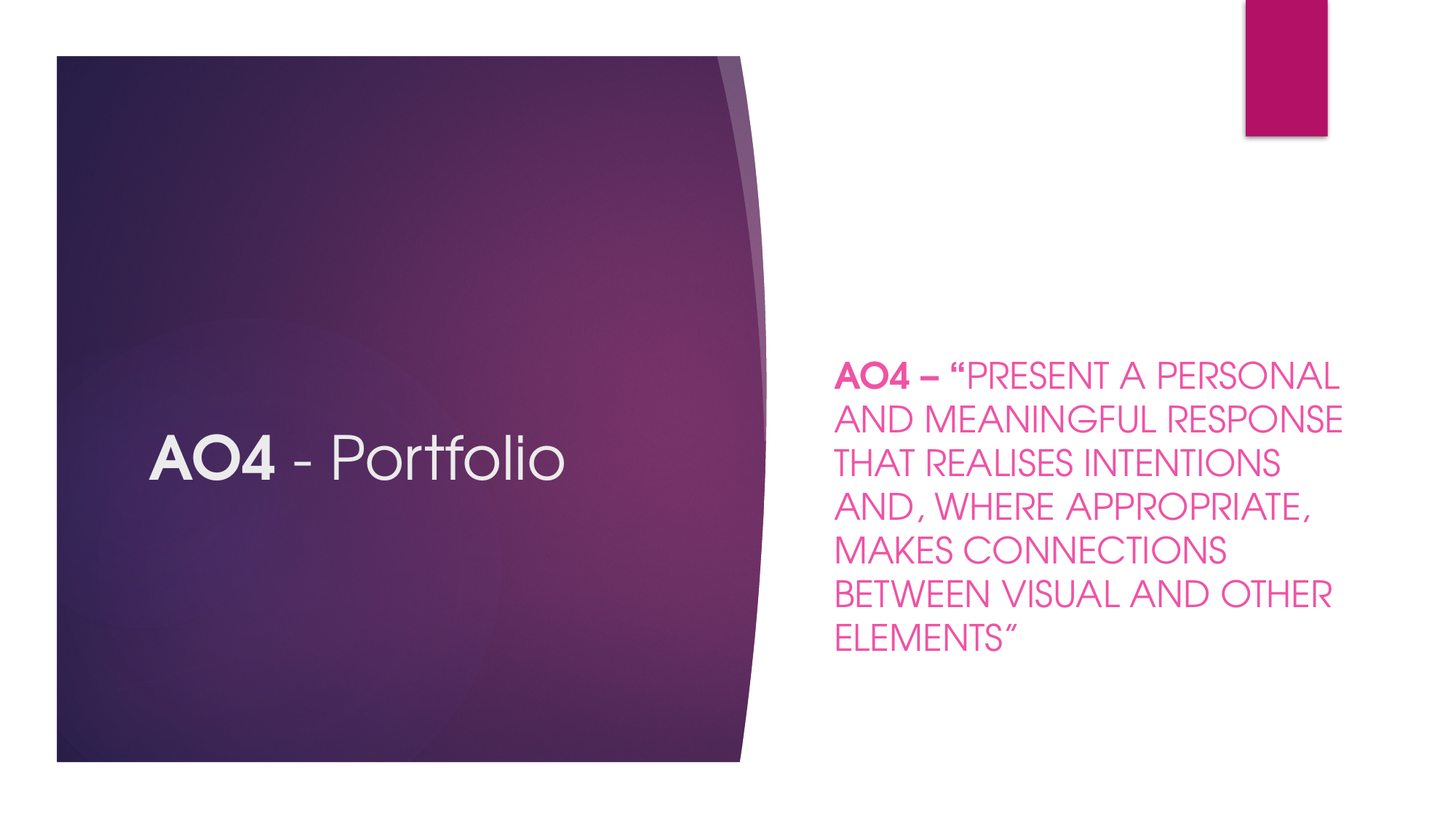

AO4 – “Present a personal and meaningful response that realises intentions and, where appropriate, makes connections between visual and other elements”
# AO4 - Portfolio